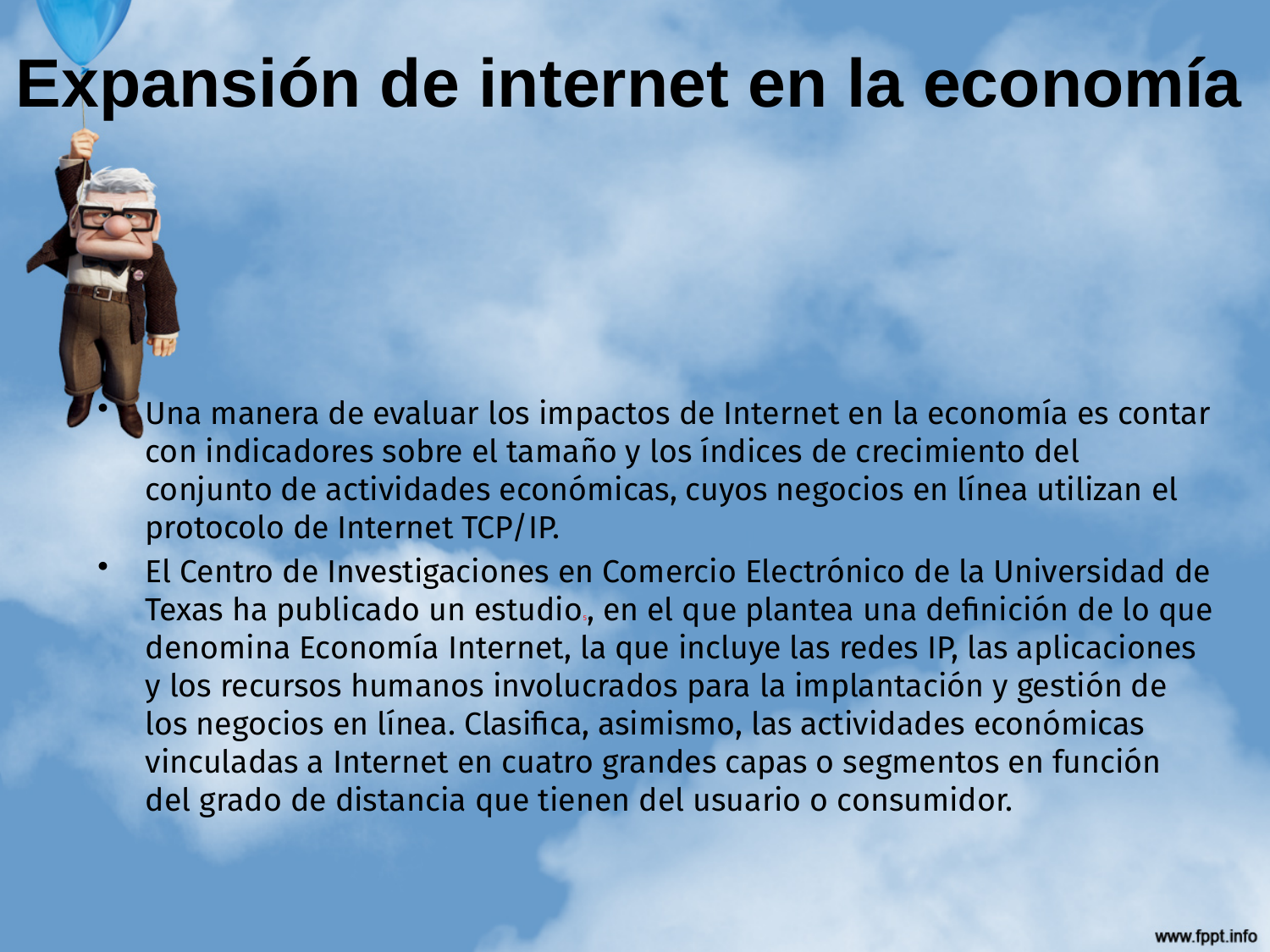

# Expansión de internet en la economía
Una manera de evaluar los impactos de Internet en la economía es contar con indicadores sobre el tamaño y los índices de crecimiento del conjunto de actividades económicas, cuyos negocios en línea utilizan el protocolo de Internet TCP/IP.
El Centro de Investigaciones en Comercio Electrónico de la Universidad de Texas ha publicado un estudio5, en el que plantea una definición de lo que denomina Economía Internet, la que incluye las redes IP, las aplicaciones y los recursos humanos involucrados para la implantación y gestión de los negocios en línea. Clasifica, asimismo, las actividades económicas vinculadas a Internet en cuatro grandes capas o segmentos en función del grado de distancia que tienen del usuario o consumidor.